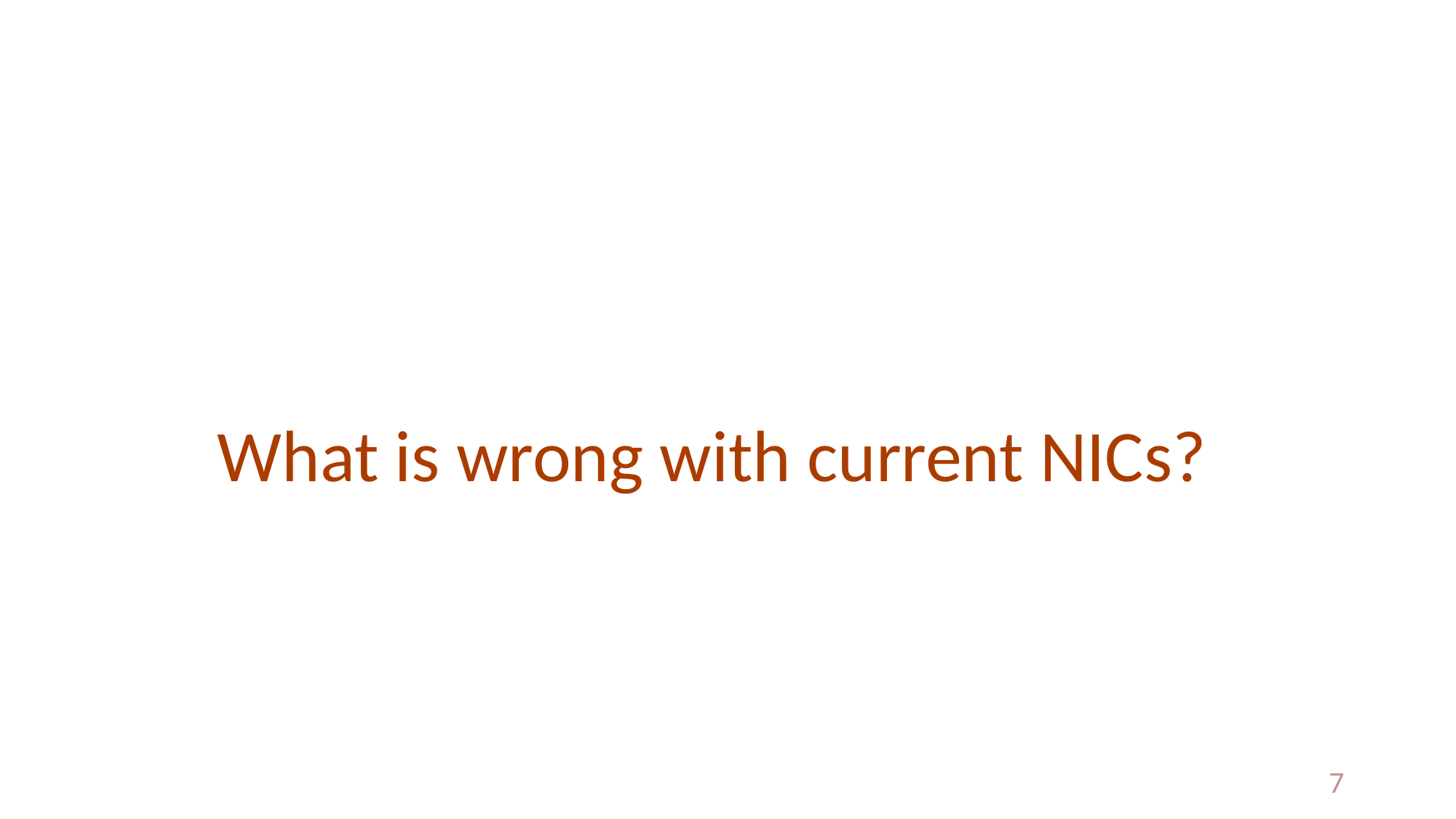

# What is wrong with current NICs?
7